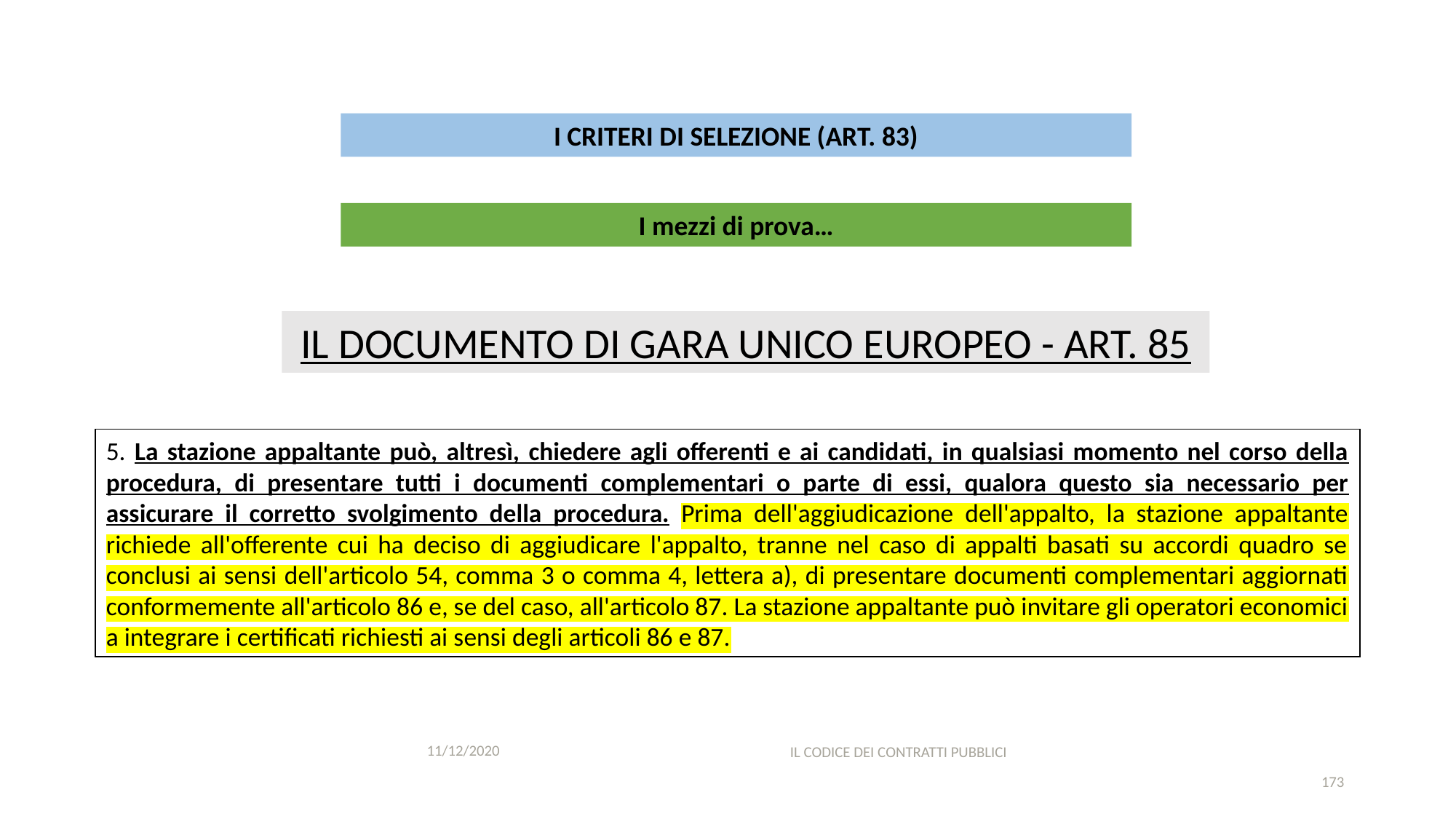

#
I CRITERI DI SELEZIONE (ART. 83)
I mezzi di prova…
IL DOCUMENTO DI GARA UNICO EUROPEO - ART. 85
5. La stazione appaltante può, altresì, chiedere agli offerenti e ai candidati, in qualsiasi momento nel corso della procedura, di presentare tutti i documenti complementari o parte di essi, qualora questo sia necessario per assicurare il corretto svolgimento della procedura. Prima dell'aggiudicazione dell'appalto, la stazione appaltante richiede all'offerente cui ha deciso di aggiudicare l'appalto, tranne nel caso di appalti basati su accordi quadro se conclusi ai sensi dell'articolo 54, comma 3 o comma 4, lettera a), di presentare documenti complementari aggiornati conformemente all'articolo 86 e, se del caso, all'articolo 87. La stazione appaltante può invitare gli operatori economici a integrare i certificati richiesti ai sensi degli articoli 86 e 87.

11/12/2020
IL CODICE DEI CONTRATTI PUBBLICI
173